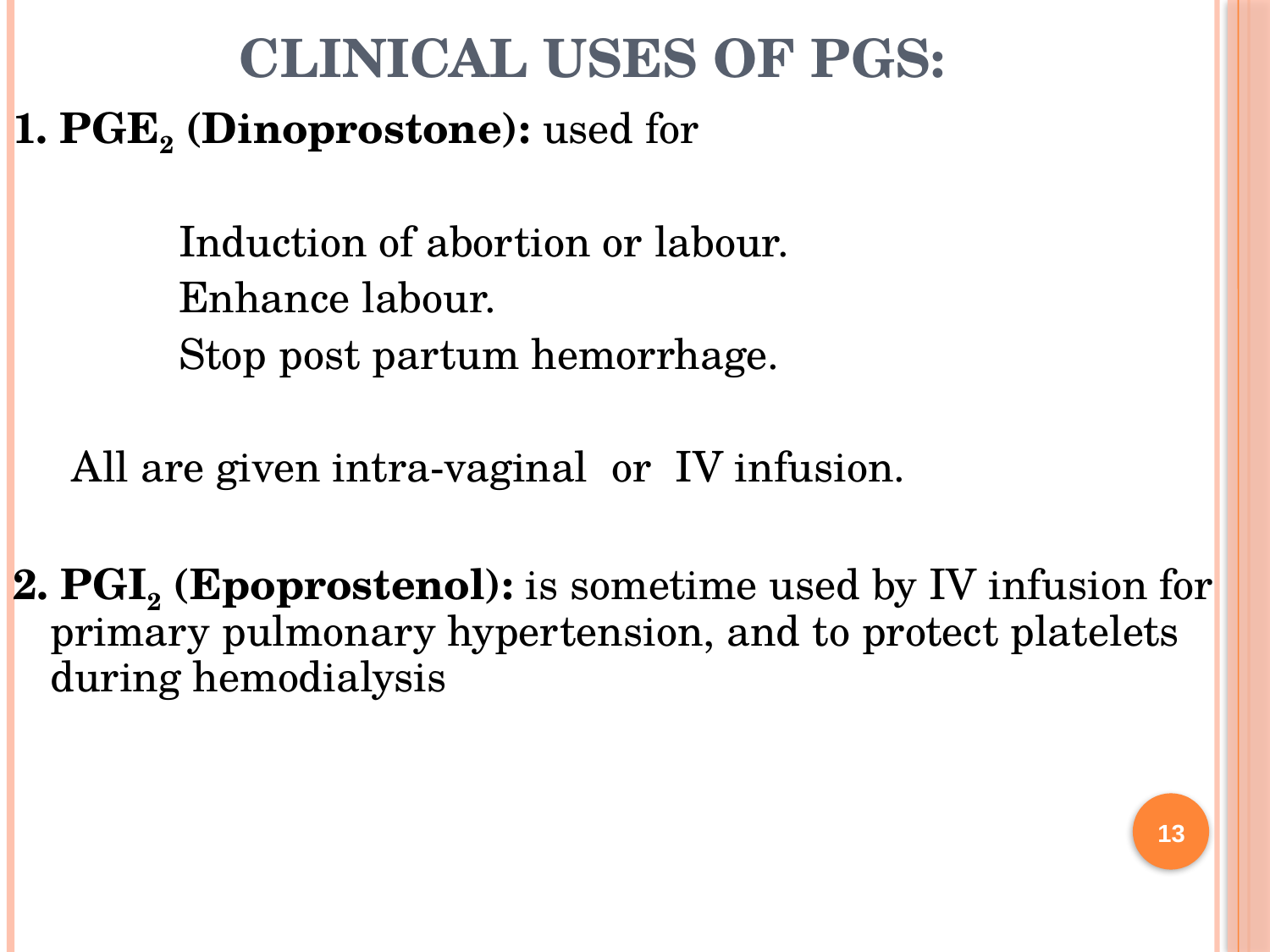

# CLINICAL USES OF PGs:
1. PGE2 (Dinoprostone): used for

              Induction of abortion or labour.
              Enhance labour.
              Stop post partum hemorrhage.

     All are given intra-vaginal  or  IV infusion.

2. PGI2 (Epoprostenol): is sometime used by IV infusion for primary pulmonary hypertension, and to protect platelets during hemodialysis

13